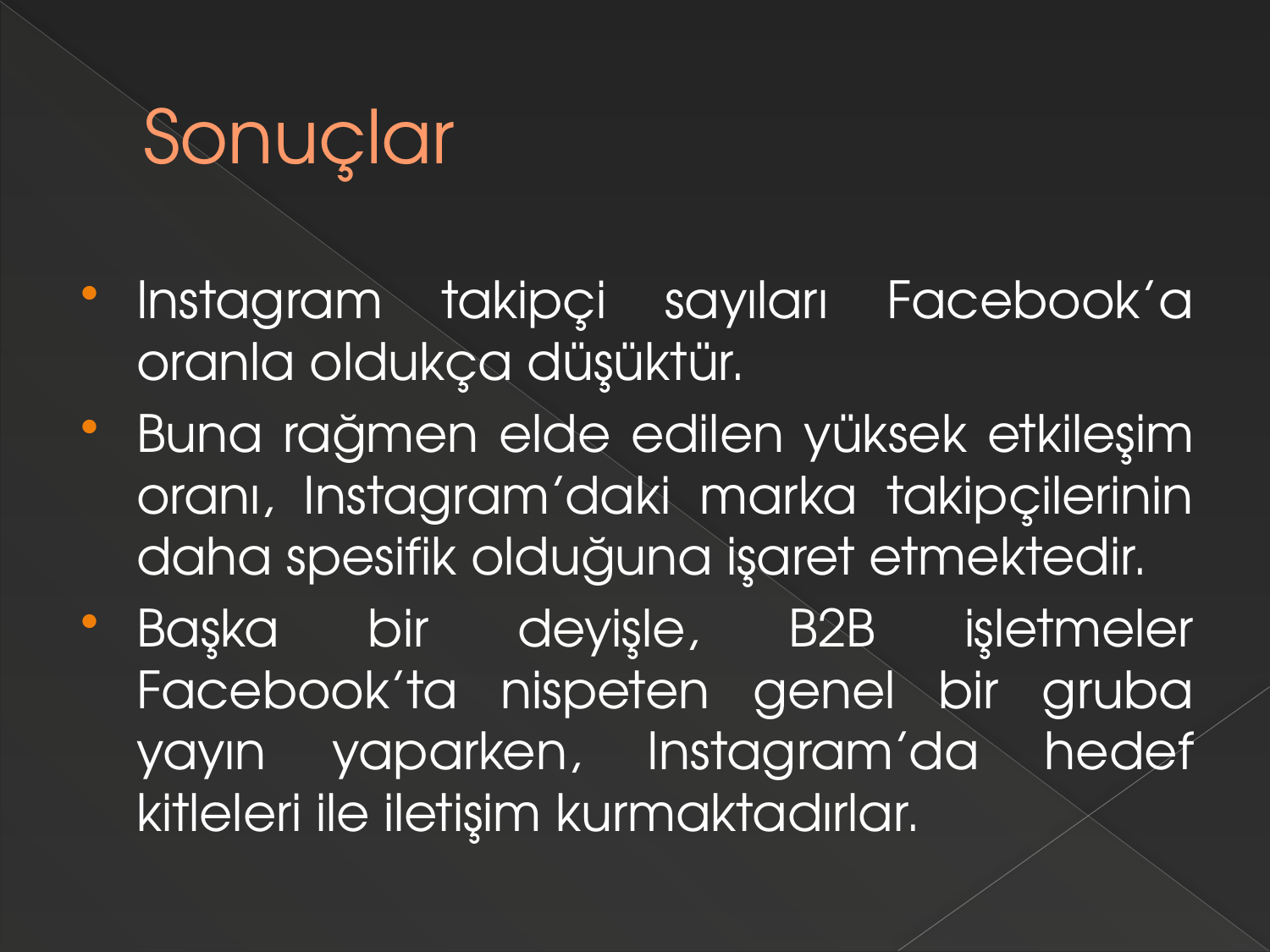

# Sonuçlar
Instagram takipçi sayıları Facebook’a oranla oldukça düşüktür.
Buna rağmen elde edilen yüksek etkileşim oranı, Instagram’daki marka takipçilerinin daha spesifik olduğuna işaret etmektedir.
Başka bir deyişle, B2B işletmeler Facebook’ta nispeten genel bir gruba yayın yaparken, Instagram’da hedef kitleleri ile iletişim kurmaktadırlar.